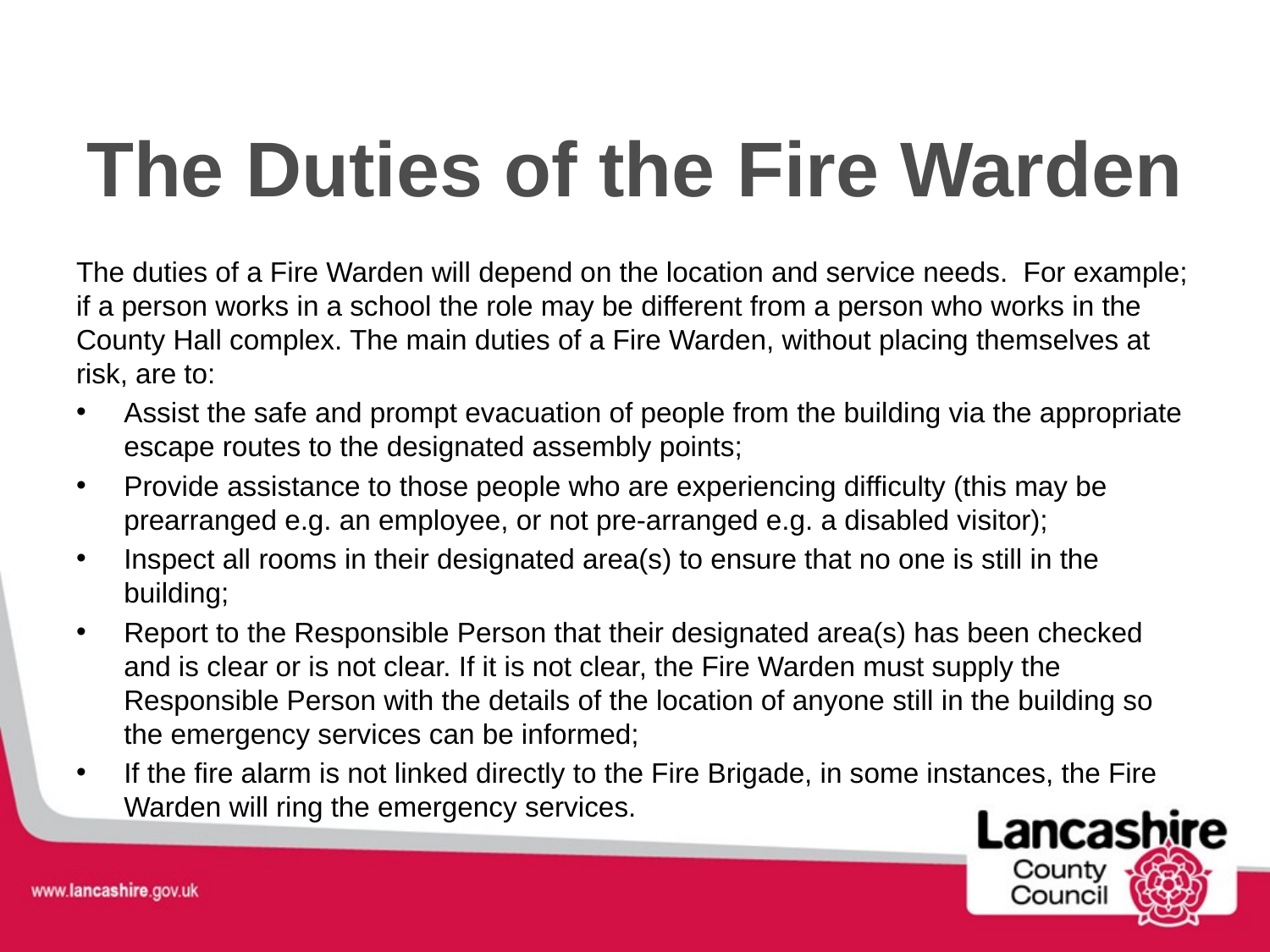

# The Duties of the Fire Warden
The duties of a Fire Warden will depend on the location and service needs.  For example; if a person works in a school the role may be different from a person who works in the County Hall complex. The main duties of a Fire Warden, without placing themselves at risk, are to:
Assist the safe and prompt evacuation of people from the building via the appropriate escape routes to the designated assembly points;
Provide assistance to those people who are experiencing difficulty (this may be prearranged e.g. an employee, or not pre-arranged e.g. a disabled visitor);
Inspect all rooms in their designated area(s) to ensure that no one is still in the building;
Report to the Responsible Person that their designated area(s) has been checked and is clear or is not clear. If it is not clear, the Fire Warden must supply the Responsible Person with the details of the location of anyone still in the building so the emergency services can be informed;
If the fire alarm is not linked directly to the Fire Brigade, in some instances, the Fire Warden will ring the emergency services.